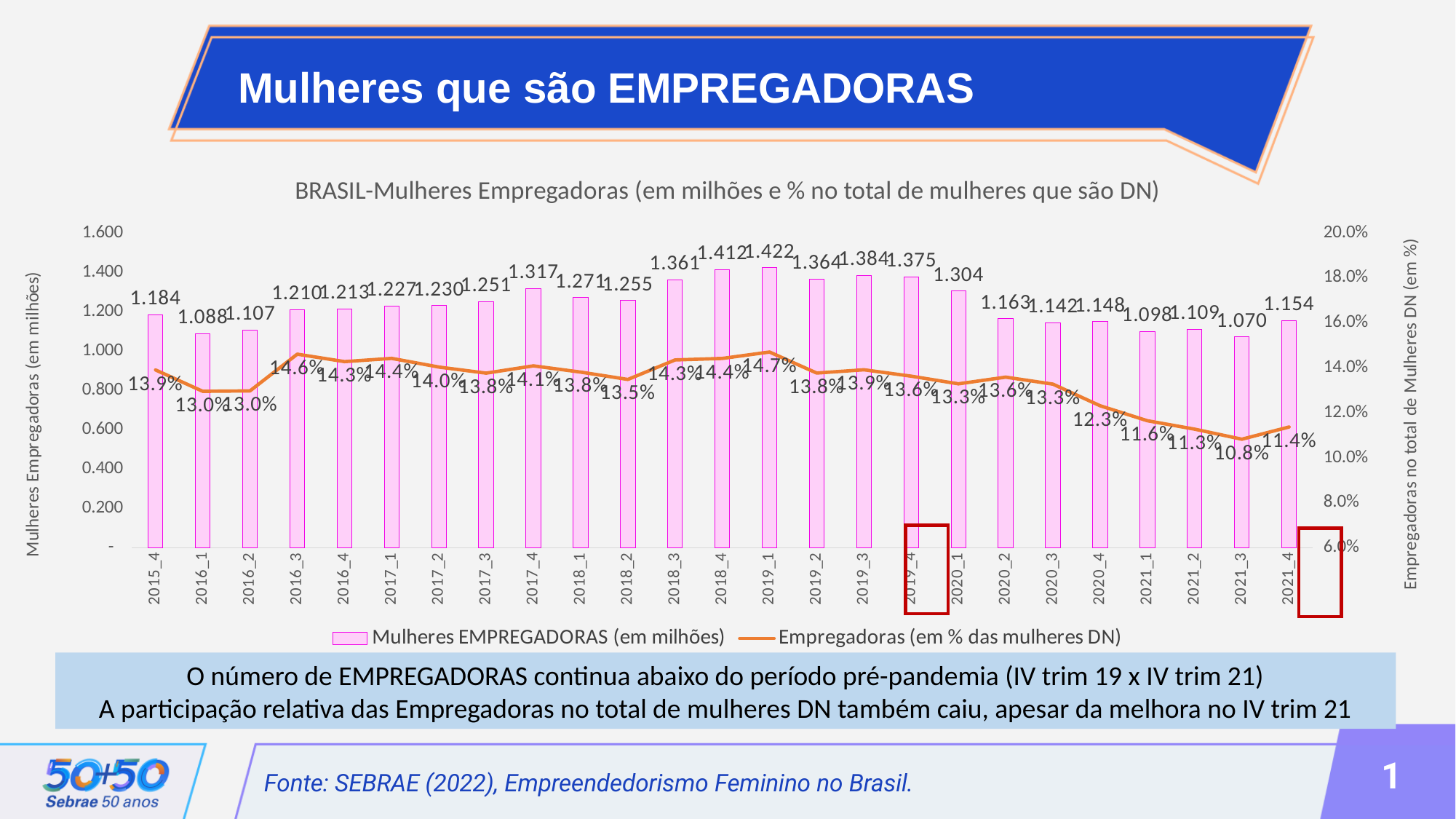

Mulheres que são EMPREGADORAS

### Chart: BRASIL-Mulheres Empregadoras (em milhões e % no total de mulheres que são DN)

| Category | Mulheres EMPREGADORAS (em milhões) | Empregadoras (em % das mulheres DN) |
|---|---|---|
| 2015_4 | 1.1835010929064418 | 0.1390299005416804 |
| 2016_1 | 1.087998441119349 | 0.1295309567335926 |
| 2016_2 | 1.1067626260243097 | 0.12972157135999152 |
| 2016_3 | 1.2103515165459433 | 0.14603485168192806 |
| 2016_4 | 1.2132606075931907 | 0.14272818111893143 |
| 2017_1 | 1.2271915123899986 | 0.14416543222858888 |
| 2017_2 | 1.230230977774 | 0.14031222347623368 |
| 2017_3 | 1.2512807766440017 | 0.1376047804385296 |
| 2017_4 | 1.3168447294860017 | 0.14084009217380178 |
| 2018_1 | 1.2706707776579989 | 0.13807036340646964 |
| 2018_2 | 1.2550752975999975 | 0.1348046527420416 |
| 2018_3 | 1.36138302779 | 0.1434702270937527 |
| 2018_4 | 1.4116888210000014 | 0.14415345693769302 |
| 2019_1 | 1.4220015612581223 | 0.14698528955383272 |
| 2019_2 | 1.3641064997337682 | 0.13765661680668267 |
| 2019_3 | 1.3840900416588242 | 0.13910161441684626 |
| 2019_4 | 1.3752799632723396 | 0.1362610359923604 |
| 2020_1 | 1.3039266195673167 | 0.13286133056795107 |
| 2020_2 | 1.1634798998094316 | 0.13583016779346127 |
| 2020_3 | 1.141864620927382 | 0.13271695746880874 |
| 2020_4 | 1.147973805806071 | 0.12309299457704496 |
| 2021_1 | 1.098420706022751 | 0.11644917945311521 |
| 2021_2 | 1.109384966889432 | 0.11270755266953451 |
| 2021_3 | 1.0703563317215403 | 0.10823820713016356 |
| 2021_4 | 1.1536229758639018 | 0.11366437626647112 |

O número de EMPREGADORAS continua abaixo do período pré-pandemia (IV trim 19 x IV trim 21)
A participação relativa das Empregadoras no total de mulheres DN também caiu, apesar da melhora no IV trim 21
1
Fonte: SEBRAE (2022), Empreendedorismo Feminino no Brasil.